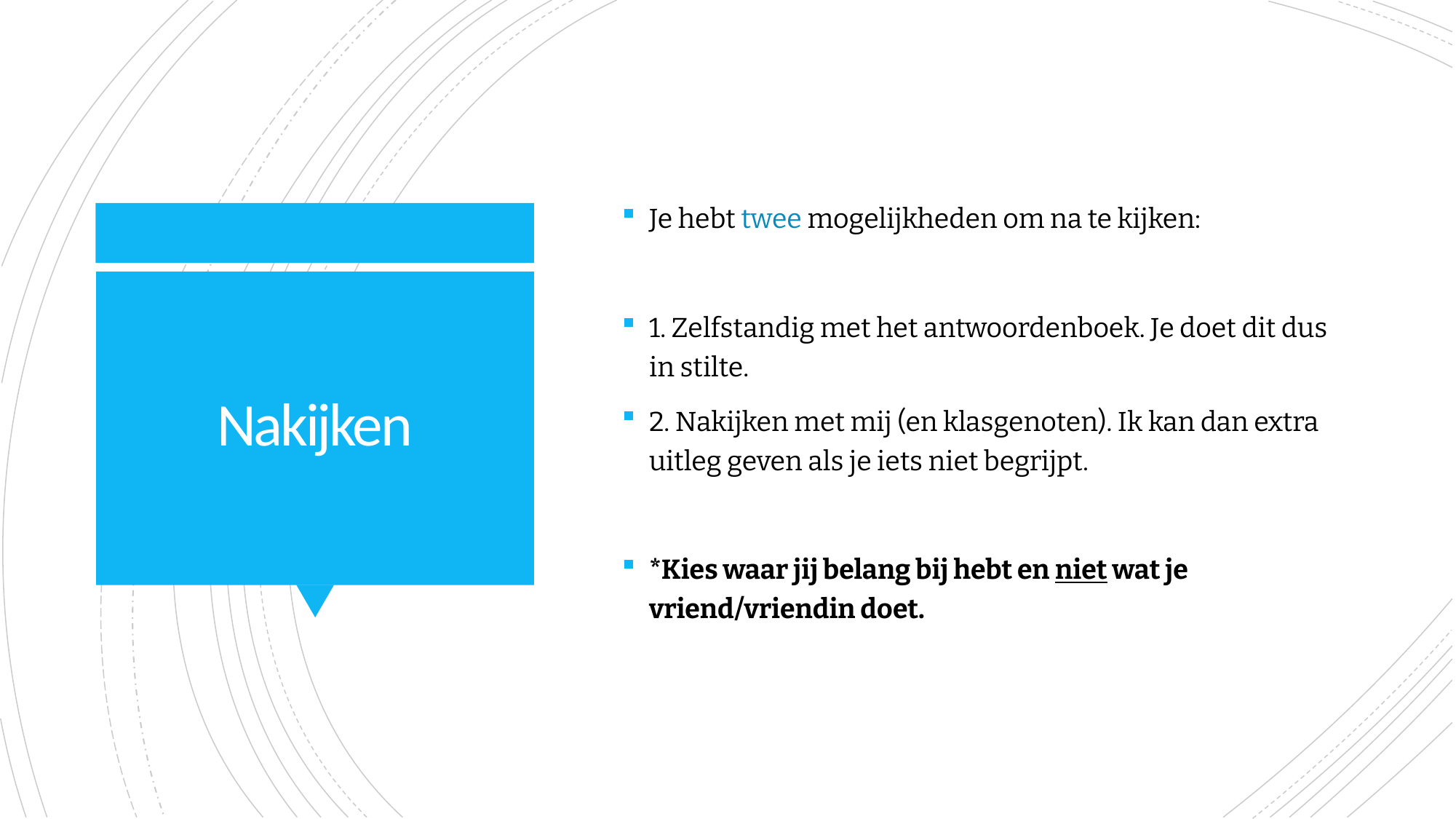

Je hebt twee mogelijkheden om na te kijken:

1. Zelfstandig met het antwoordenboek. Je doet dit dus in stilte.
2. Nakijken met mij (en klasgenoten). Ik kan dan extra uitleg geven als je iets niet begrijpt.

*Kies waar jij belang bij hebt en niet wat je vriend/vriendin doet.
# Nakijken